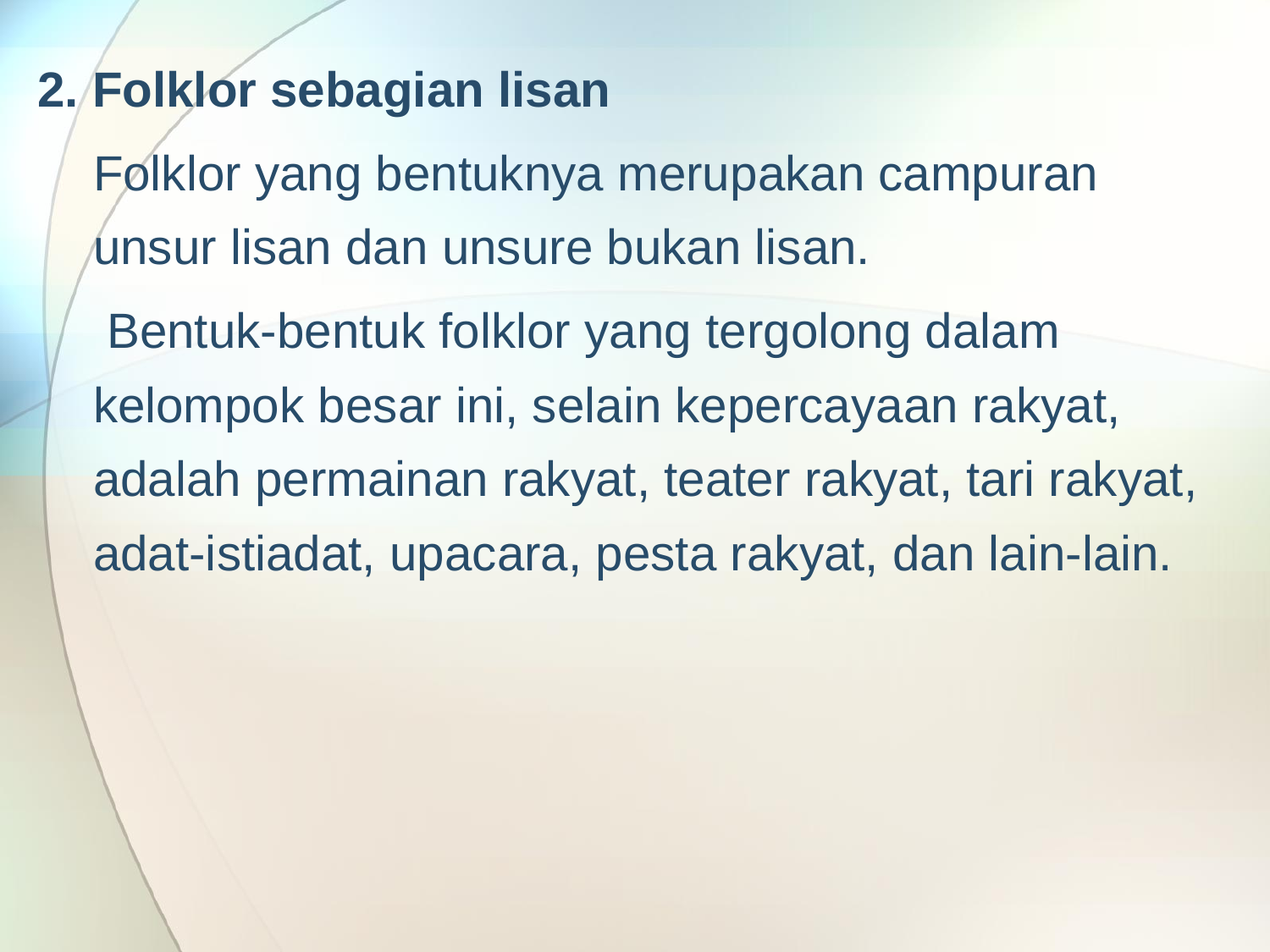

2. Folklor sebagian lisan
Folklor yang bentuknya merupakan campuran unsur lisan dan unsure bukan lisan.
 Bentuk-bentuk folklor yang tergolong dalam kelompok besar ini, selain kepercayaan rakyat, adalah permainan rakyat, teater rakyat, tari rakyat, adat-istiadat, upacara, pesta rakyat, dan lain-lain.